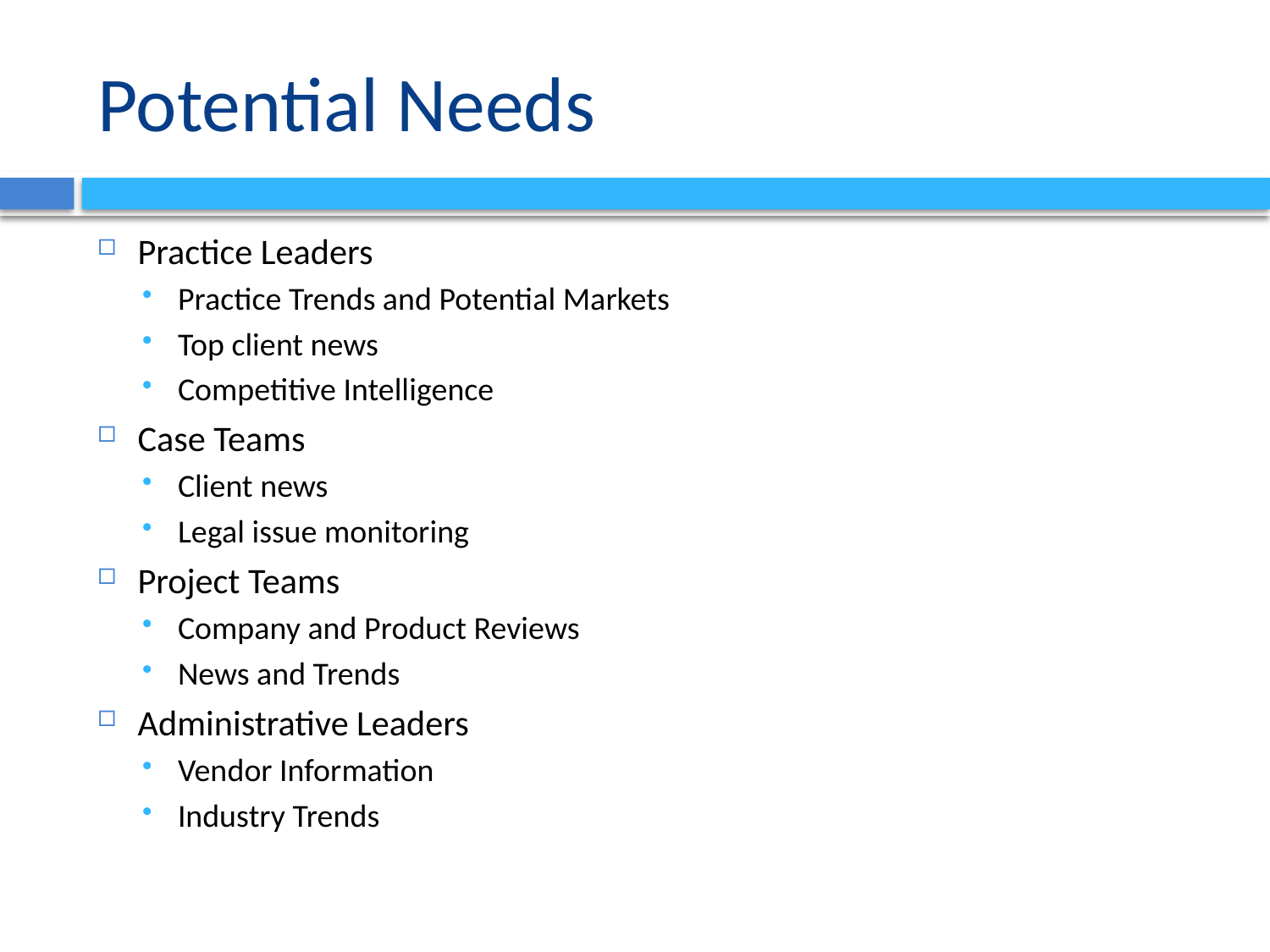

# Potential Needs
Practice Leaders
Practice Trends and Potential Markets
Top client news
Competitive Intelligence
Case Teams
Client news
Legal issue monitoring
Project Teams
Company and Product Reviews
News and Trends
Administrative Leaders
Vendor Information
Industry Trends